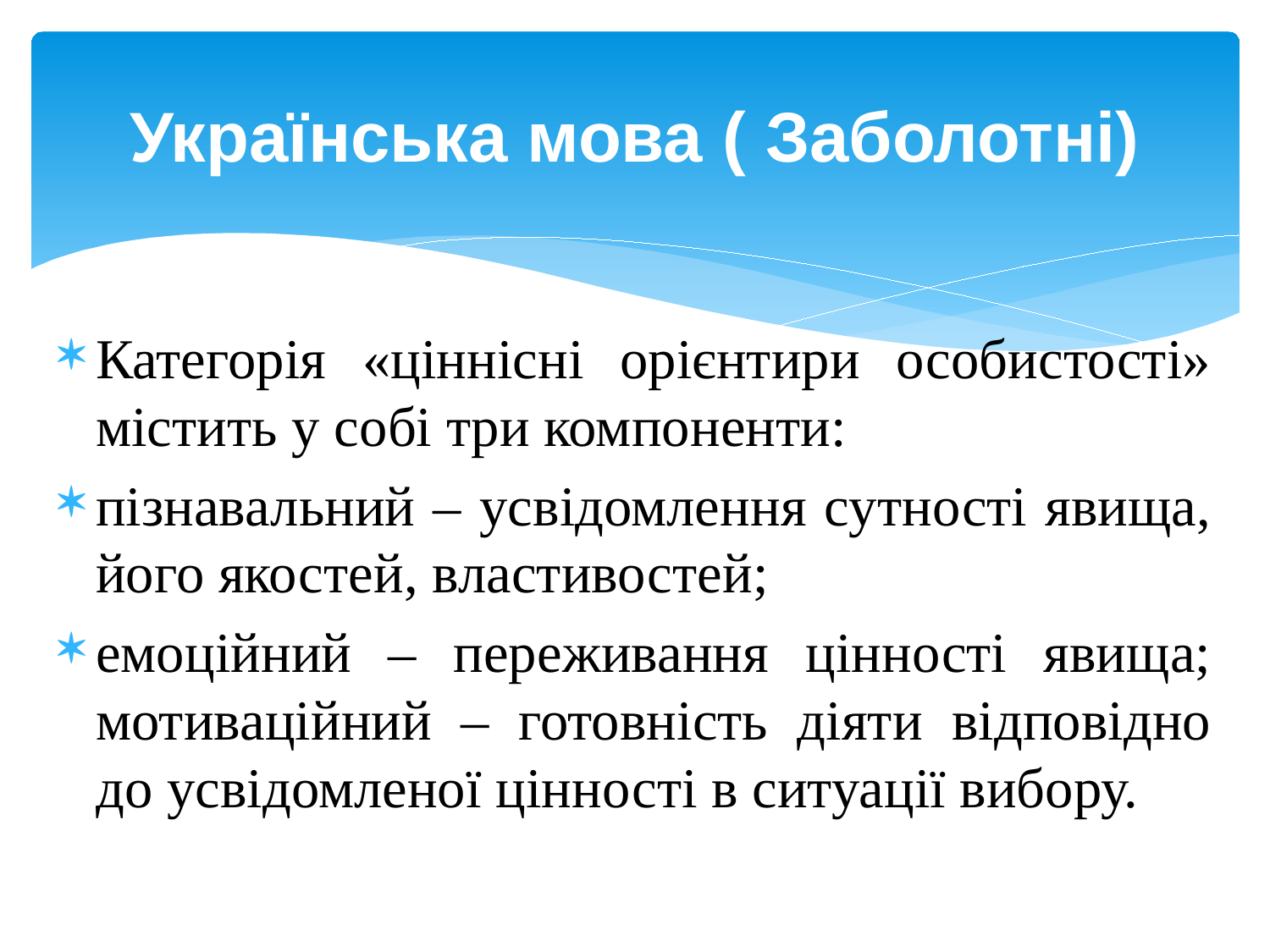

# Українська мова ( Заболотні)
Категорія «ціннісні орієнтири особистості» містить у собі три компоненти:
пізнавальний – усвідомлення сутності явища, його якостей, властивостей;
емоційний – переживання цінності явища; мотиваційний – готовність діяти відповідно до усвідомленої цінності в ситуації вибору.